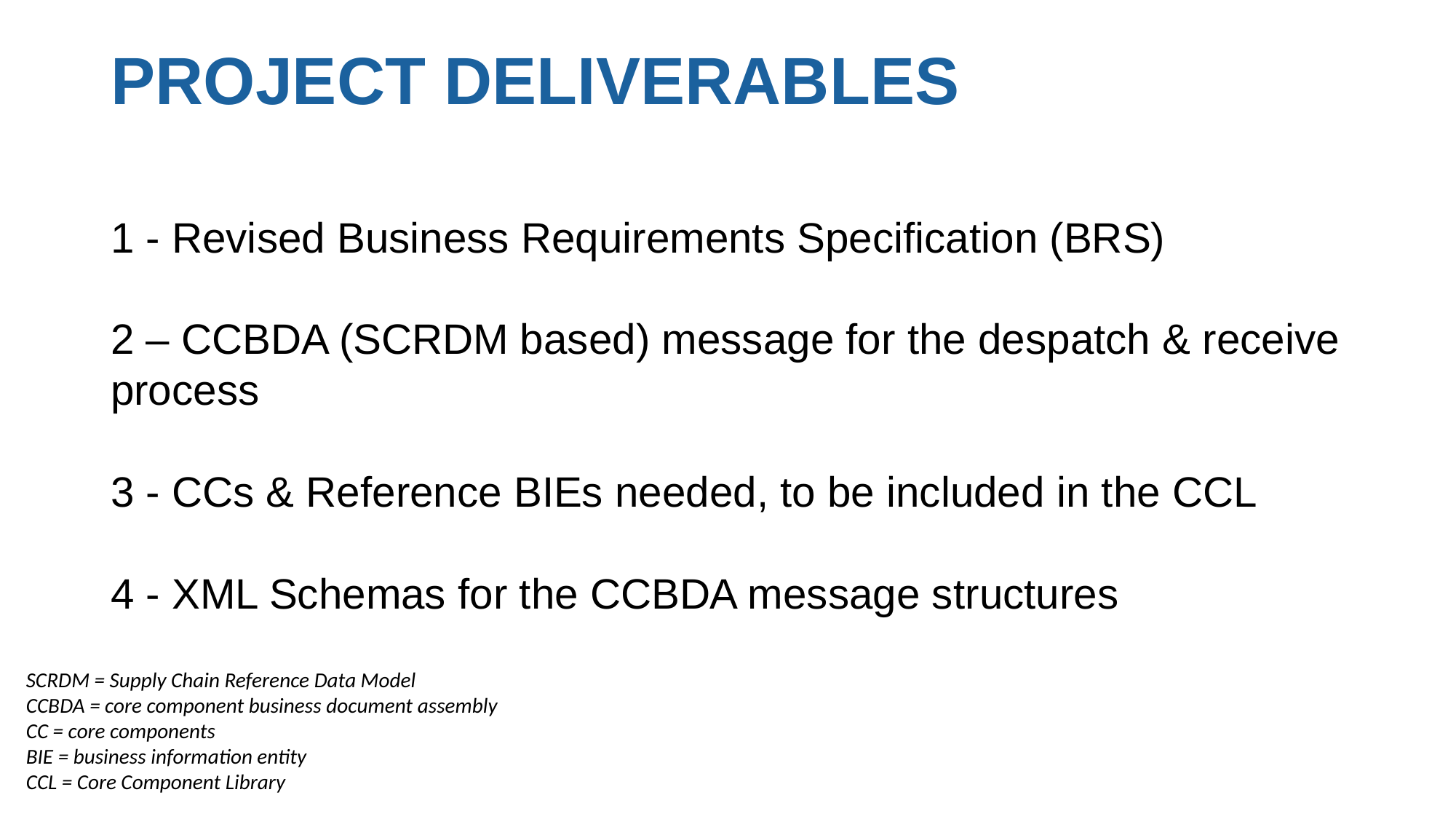

# PROJECT DELIVERABLES

1 - Revised Business Requirements Specification (BRS)

2 – CCBDA (SCRDM based) message for the despatch & receive process

3 - CCs & Reference BIEs needed, to be included in the CCL

4 - XML Schemas for the CCBDA message structures
SCRDM = Supply Chain Reference Data Model
CCBDA = core component business document assembly
CC = core components
BIE = business information entity
CCL = Core Component Library